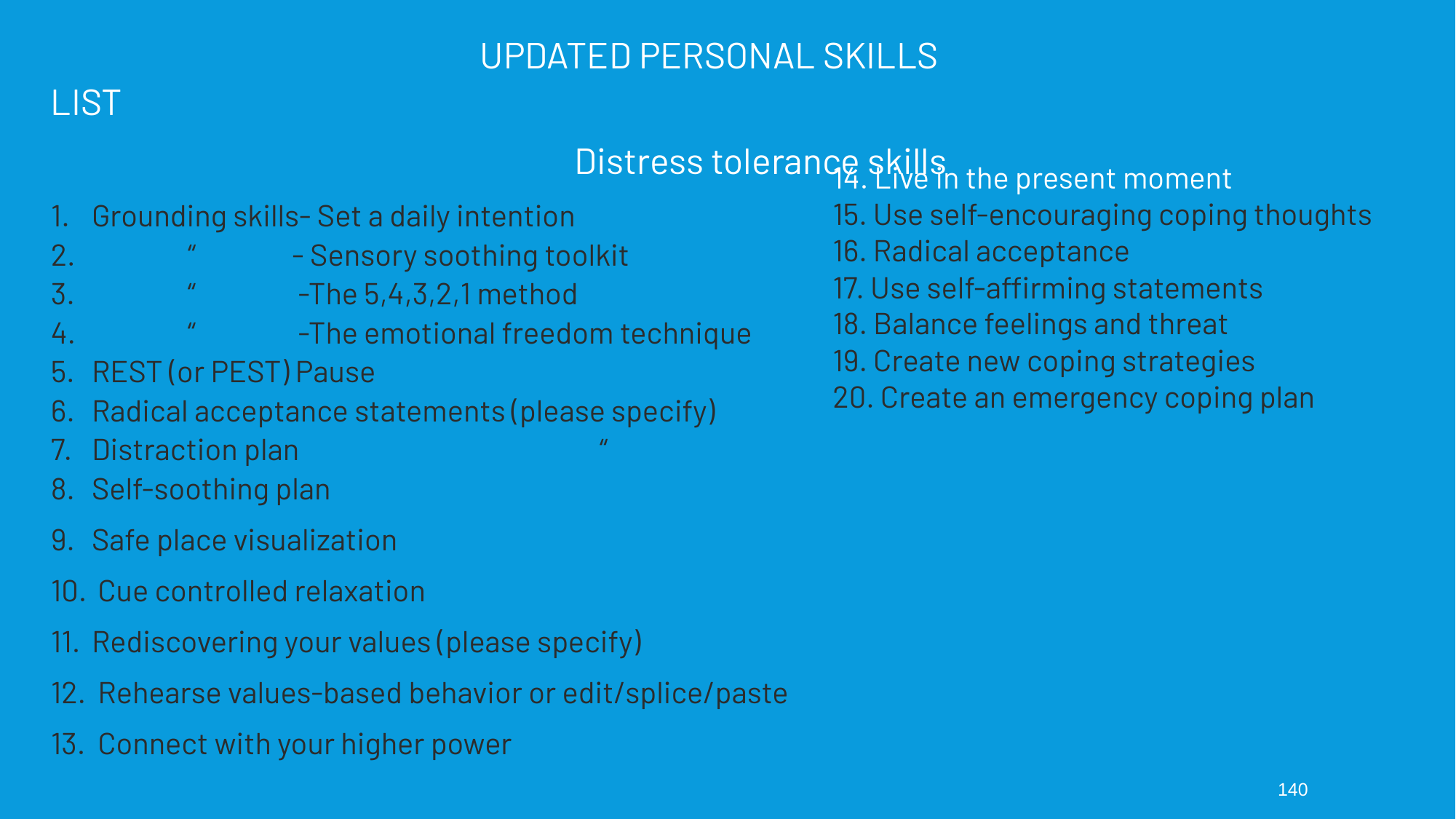

UPDATED PERSONAL SKILLS LIST
                                                                        Distress tolerance skills
Grounding skills- Set a daily intention
                “                - Sensory soothing toolkit
                “                 -The 5,4,3,2,1 method
                “                 -The emotional freedom technique
REST (or PEST) Pause
Radical acceptance statements (please specify)
Distraction plan                                                  “
Self-soothing plan
Safe place visualization
 Cue controlled relaxation
Rediscovering your values (please specify)
 Rehearse values-based behavior or edit/splice/paste
 Connect with your higher power

14. Live in the present moment
15. Use self-encouraging coping thoughts
16. Radical acceptance
17. Use self-affirming statements
18. Balance feelings and threat
19. Create new coping strategies
20. Create an emergency coping plan

140